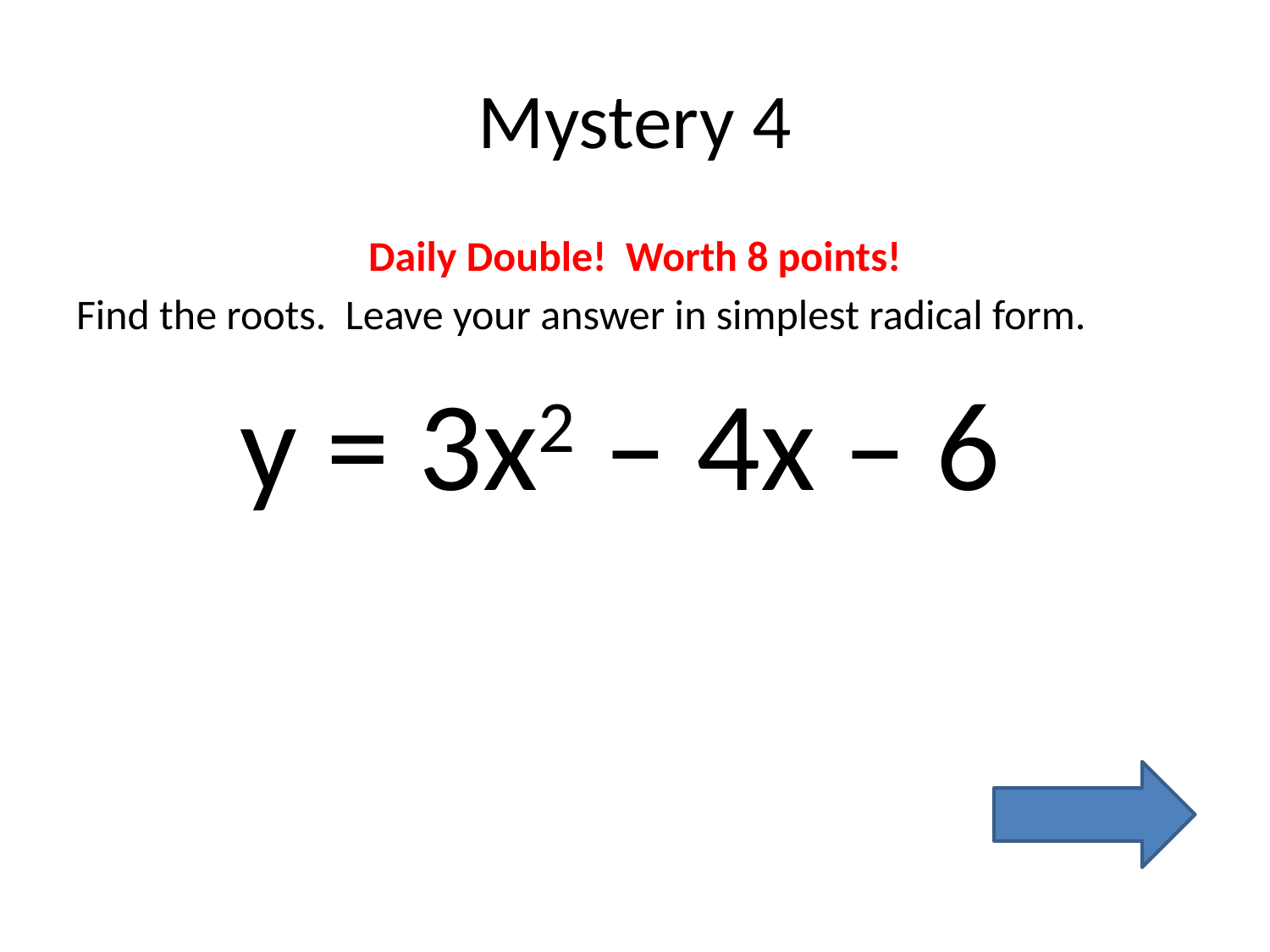

# Mystery 4
Daily Double!  Worth 8 points!
Find the roots.  Leave your answer in simplest radical form.
y = 3x2 – 4x – 6